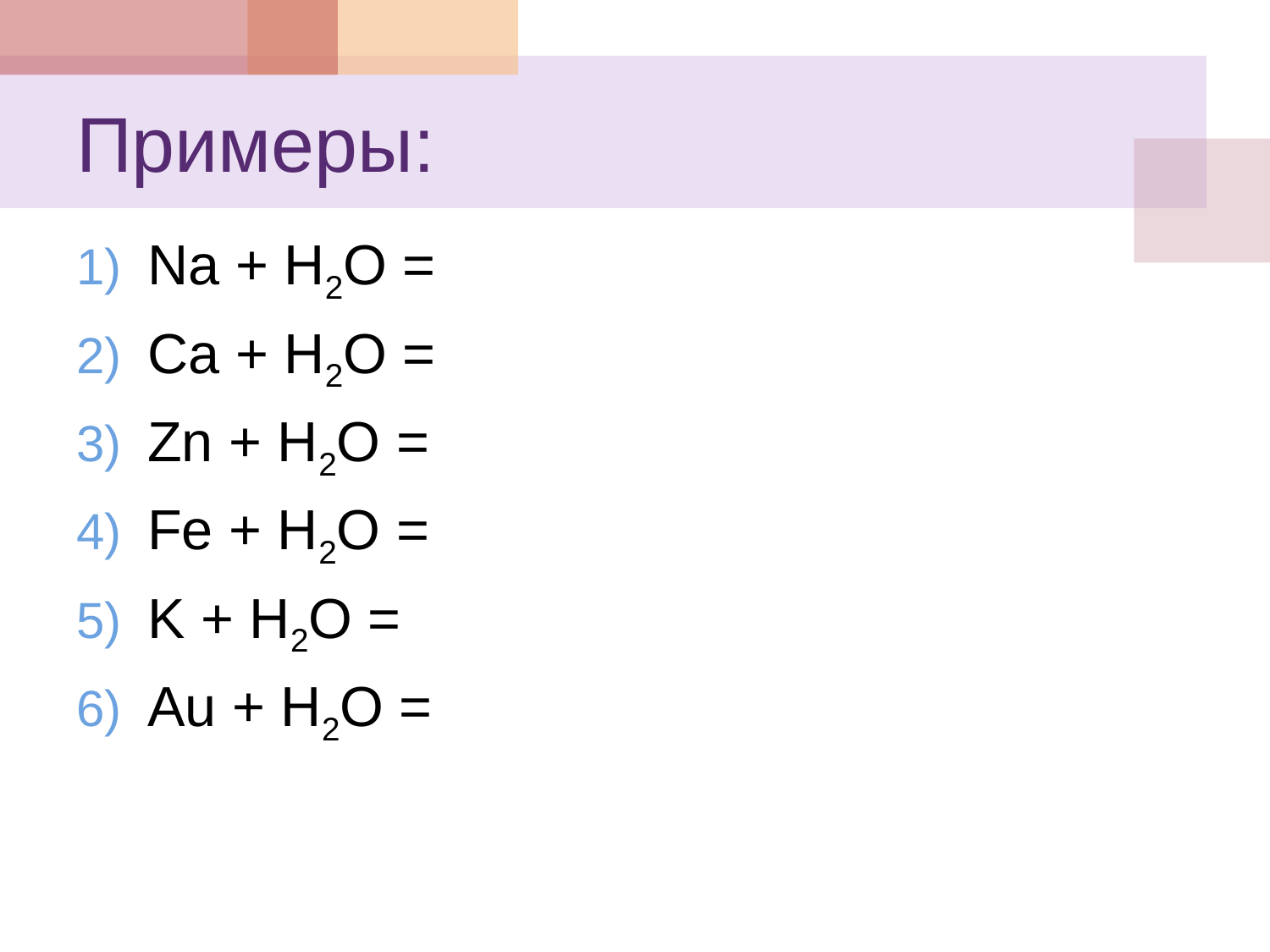

# Примеры:
Na + H2O =
Ca + H2O =
Zn + H2O =
Fe + H2O =
K + H2O =
Au + H2O =